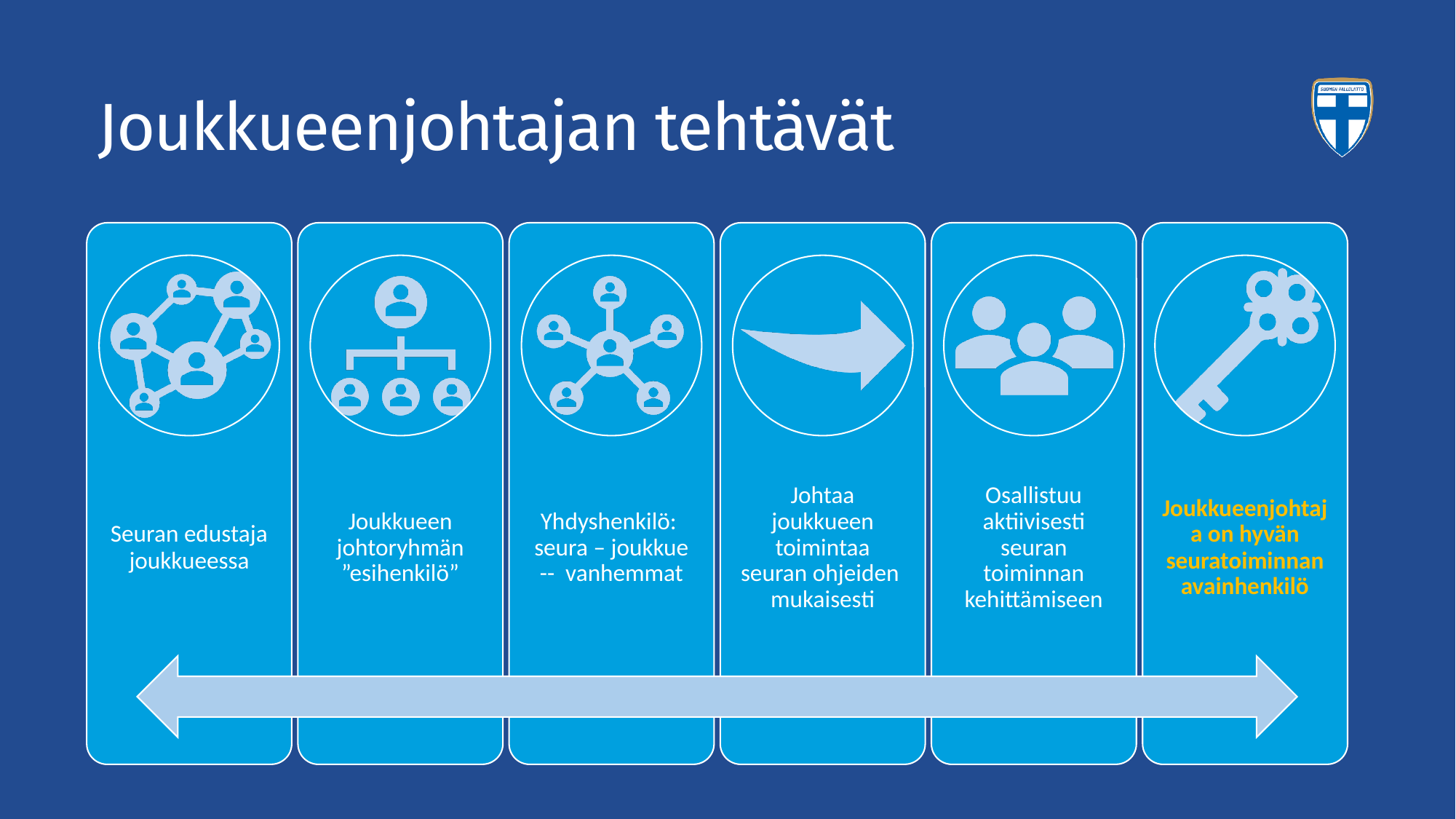

# Joukkueenjohtajan tehtävät
Seuran edustaja joukkueessa
Joukkueen johtoryhmän ”esihenkilö”
Yhdyshenkilö:
seura – joukkue --  vanhemmat
Johtaa joukkueen toimintaa seuran ohjeiden  mukaisesti
Osallistuu aktiivisesti seuran toiminnan kehittämiseen
Joukkueenjohtaja on hyvän seuratoiminnan avainhenkilö